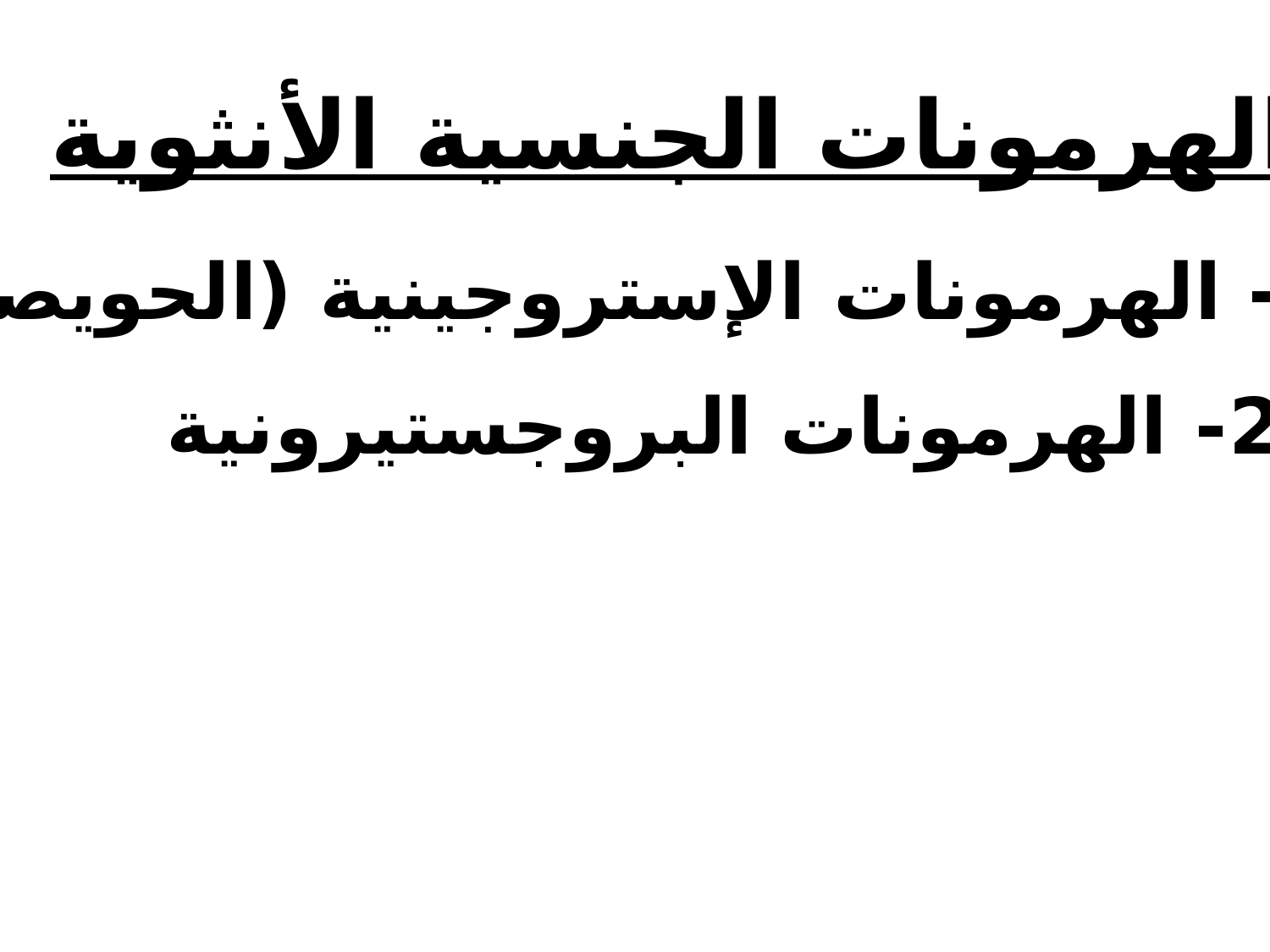

الهرمونات الجنسية الأنثوية
1- الهرمونات الإستروجينية (الحويصلية)
2- الهرمونات البروجستيرونية